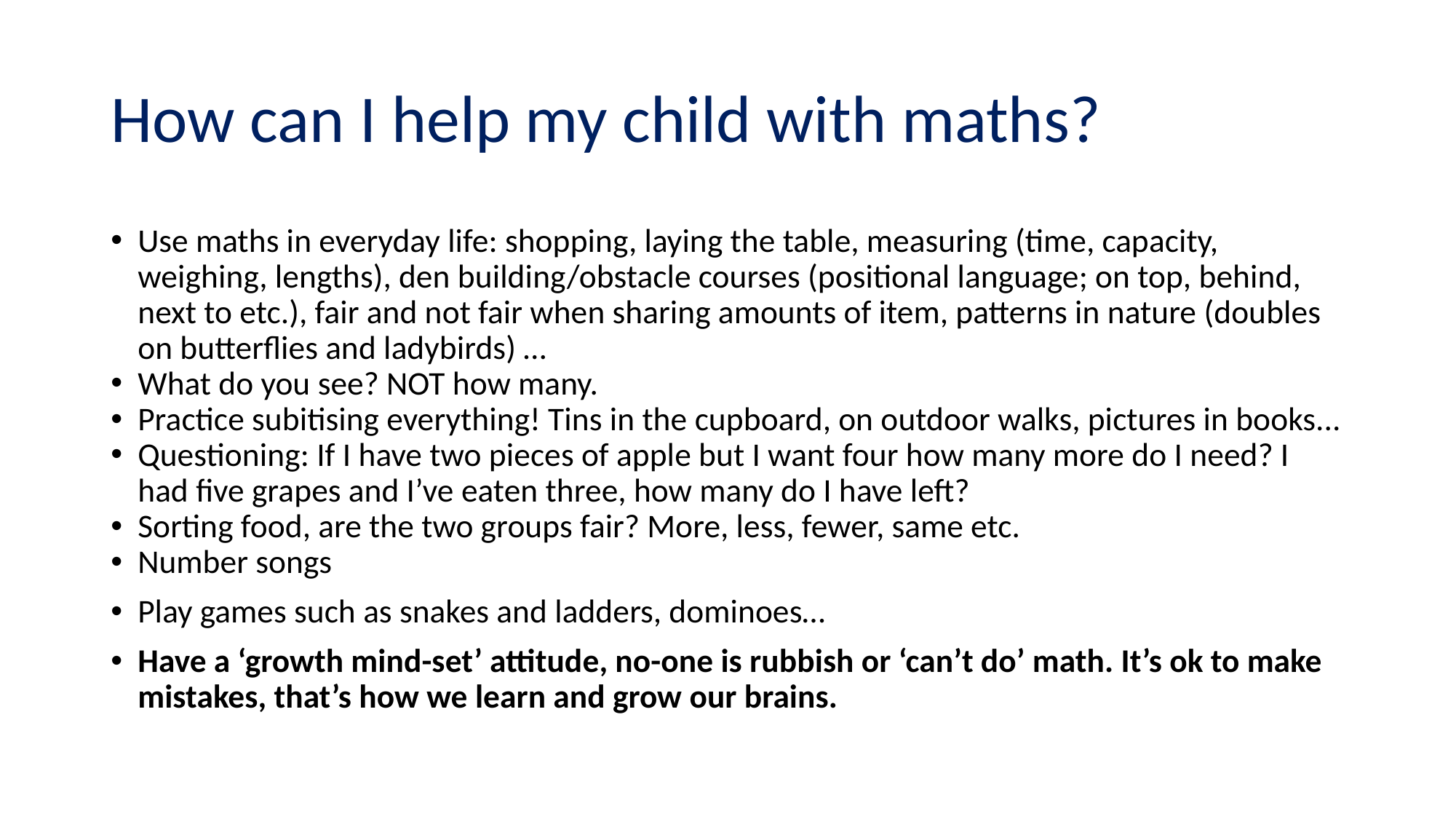

# How can I help my child with maths?
Use maths in everyday life: shopping, laying the table, measuring (time, capacity, weighing, lengths), den building/obstacle courses (positional language; on top, behind, next to etc.), fair and not fair when sharing amounts of item, patterns in nature (doubles on butterflies and ladybirds) …
What do you see? NOT how many.
Practice subitising everything! Tins in the cupboard, on outdoor walks, pictures in books...
Questioning: If I have two pieces of apple but I want four how many more do I need? I had five grapes and I’ve eaten three, how many do I have left?
Sorting food, are the two groups fair? More, less, fewer, same etc.
Number songs
Play games such as snakes and ladders, dominoes…
Have a ‘growth mind-set’ attitude, no-one is rubbish or ‘can’t do’ math. It’s ok to make mistakes, that’s how we learn and grow our brains.